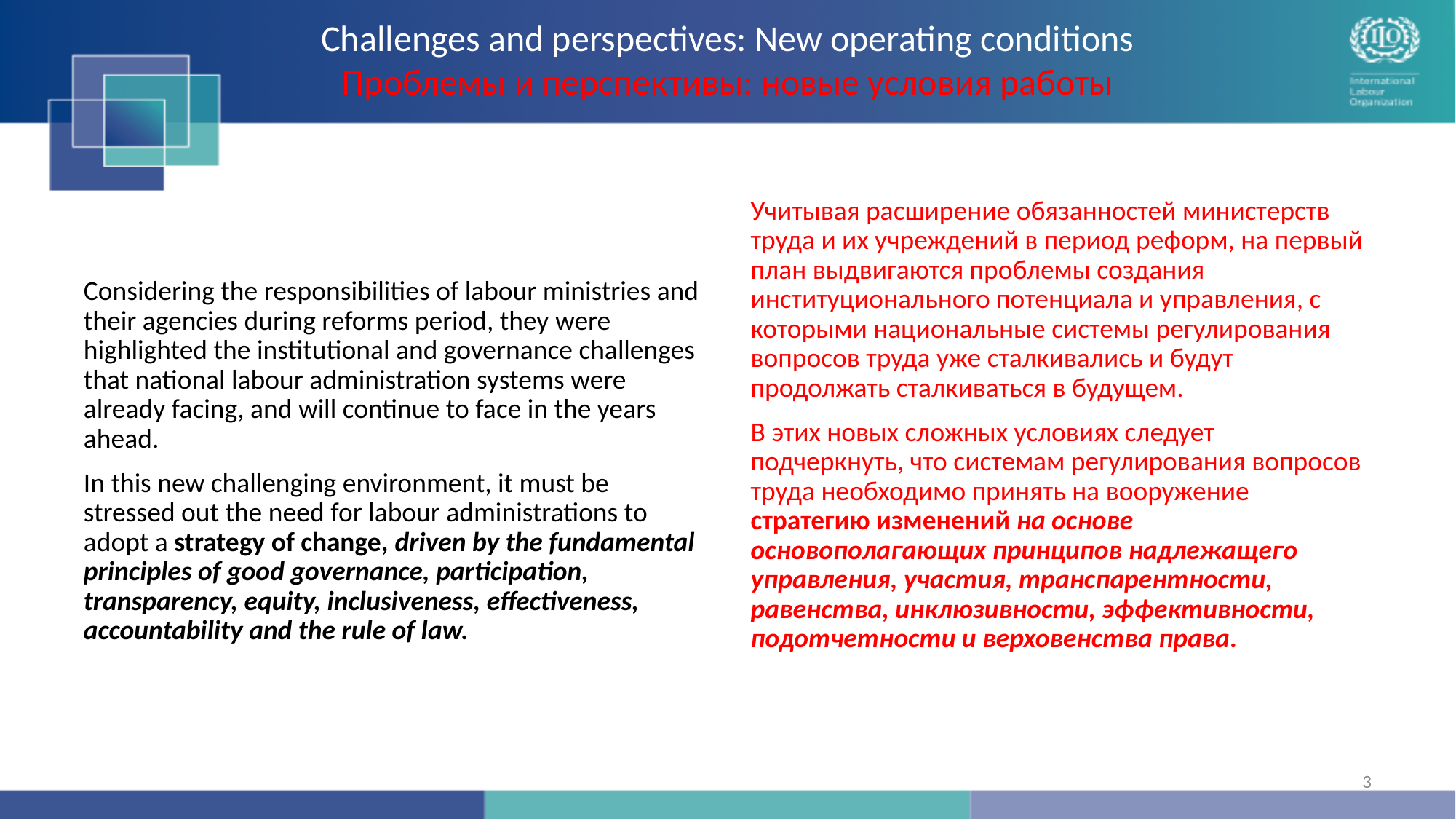

# Challenges and perspectives: New operating conditions Проблемы и перспективы: новые условия работы
Considering the responsibilities of labour ministries and their agencies during reforms period, they were highlighted the institutional and governance challenges that national labour administration systems were already facing, and will continue to face in the years ahead.
In this new challenging environment, it must be stressed out the need for labour administrations to adopt a strategy of change, driven by the fundamental principles of good governance, participation, transparency, equity, inclusiveness, effectiveness, accountability and the rule of law.
Учитывая расширение обязанностей министерств труда и их учреждений в период реформ, на первый план выдвигаются проблемы создания институционального потенциала и управления, с которыми национальные системы регулирования вопросов труда уже сталкивались и будут продолжать сталкиваться в будущем.
В этих новых сложных условиях следует подчеркнуть, что системам регулирования вопросов труда необходимо принять на вооружение стратегию изменений на основе основополагающих принципов надлежащего управления, участия, транспарентности, равенства, инклюзивности, эффективности, подотчетности и верховенства права.

3